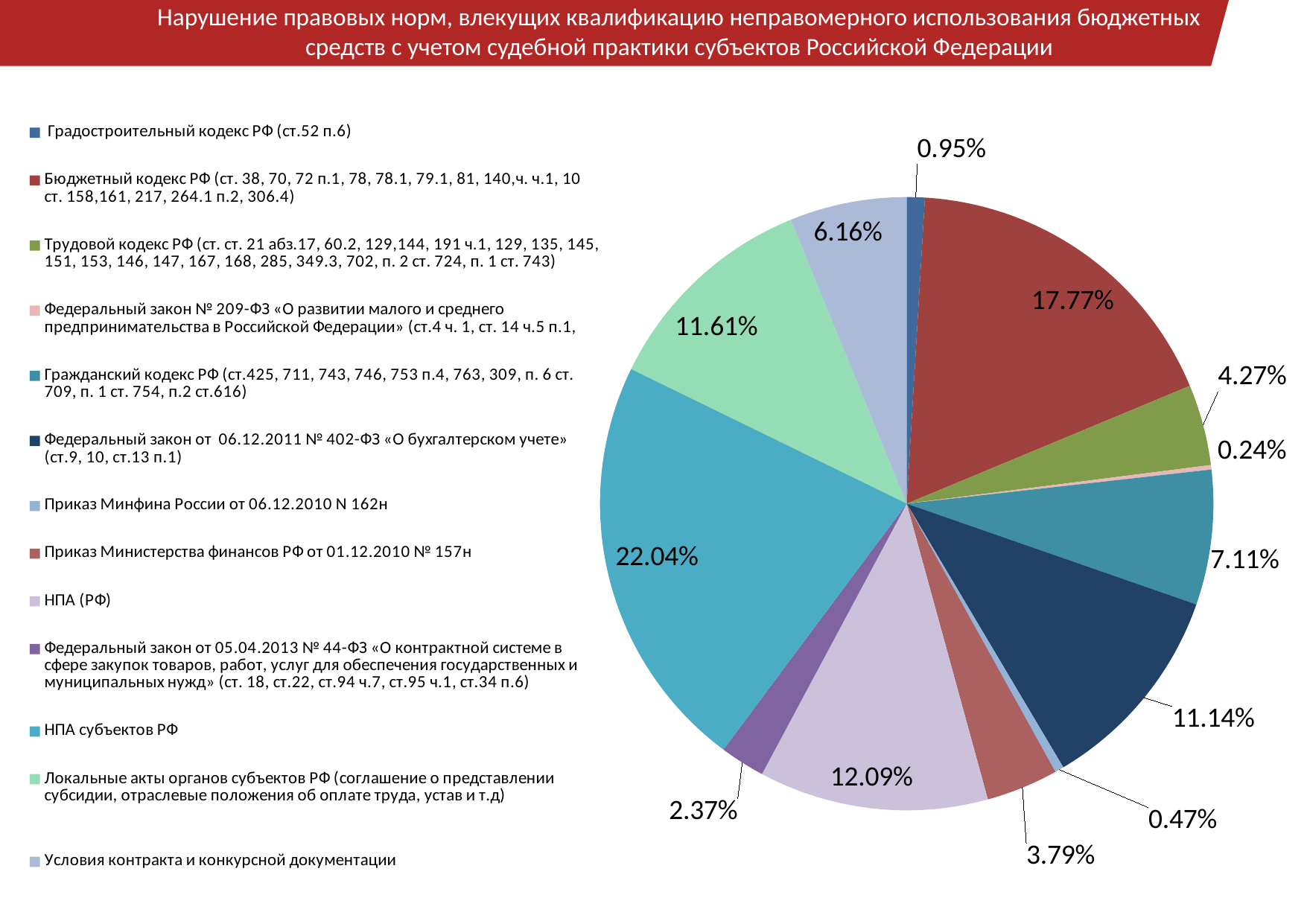

Нарушение правовых норм, влекущих квалификацию неправомерного использования бюджетных средств с учетом судебной практики субъектов Российской Федерации

### Chart

| Category |  |
|---|---|
|  Градостроительный кодекс РФ (ст.52 п.6) | 4.0 |
| Бюджетный кодекс РФ (ст. 38, 70, 72 п.1, 78, 78.1, 79.1, 81, 140,ч. ч.1, 10 ст. 158,161, 217, 264.1 п.2, 306.4)    | 75.0 |
| Трудовой кодекс РФ (ст. ст. 21 абз.17, 60.2, 129,144, 191 ч.1, 129, 135, 145, 151, 153, 146, 147, 167, 168, 285, 349.3, 702, п. 2 ст. 724, п. 1 ст. 743)   | 18.0 |
| Федеральный закон № 209-ФЗ «О развитии малого и среднего предпринимательства в Российской Федерации» (ст.4 ч. 1, ст. 14 ч.5 п.1,  | 1.0 |
| Гражданский кодекс РФ (ст.425, 711, 743, 746, 753 п.4, 763, 309, п. 6 ст. 709, п. 1 ст. 754, п.2 ст.616)      | 30.0 |
| Федеральный закон от  06.12.2011 № 402-ФЗ «О бухгалтерском учете» (ст.9, 10, ст.13 п.1) | 47.0 |
| Приказ Минфина России от 06.12.2010 N 162н | 2.0 |
| Приказ Министерства финансов РФ от 01.12.2010 № 157н | 16.0 |
| НПА (РФ) | 51.0 |
| Федеральный закон от 05.04.2013 № 44-ФЗ «О контрактной системе в сфере закупок товаров, работ, услуг для обеспечения государственных и муниципальных нужд» (ст. 18, ст.22, ст.94 ч.7, ст.95 ч.1, ст.34 п.6) | 10.0 |
| НПА субъектов РФ | 93.0 |
| Локальные акты органов субъектов РФ (соглашение о представлении субсидии, отраслевые положения об оплате труда, устав и т.д)                                                                                                             | 49.0 |
| Условия контракта и конкурсной документации | 26.0 |